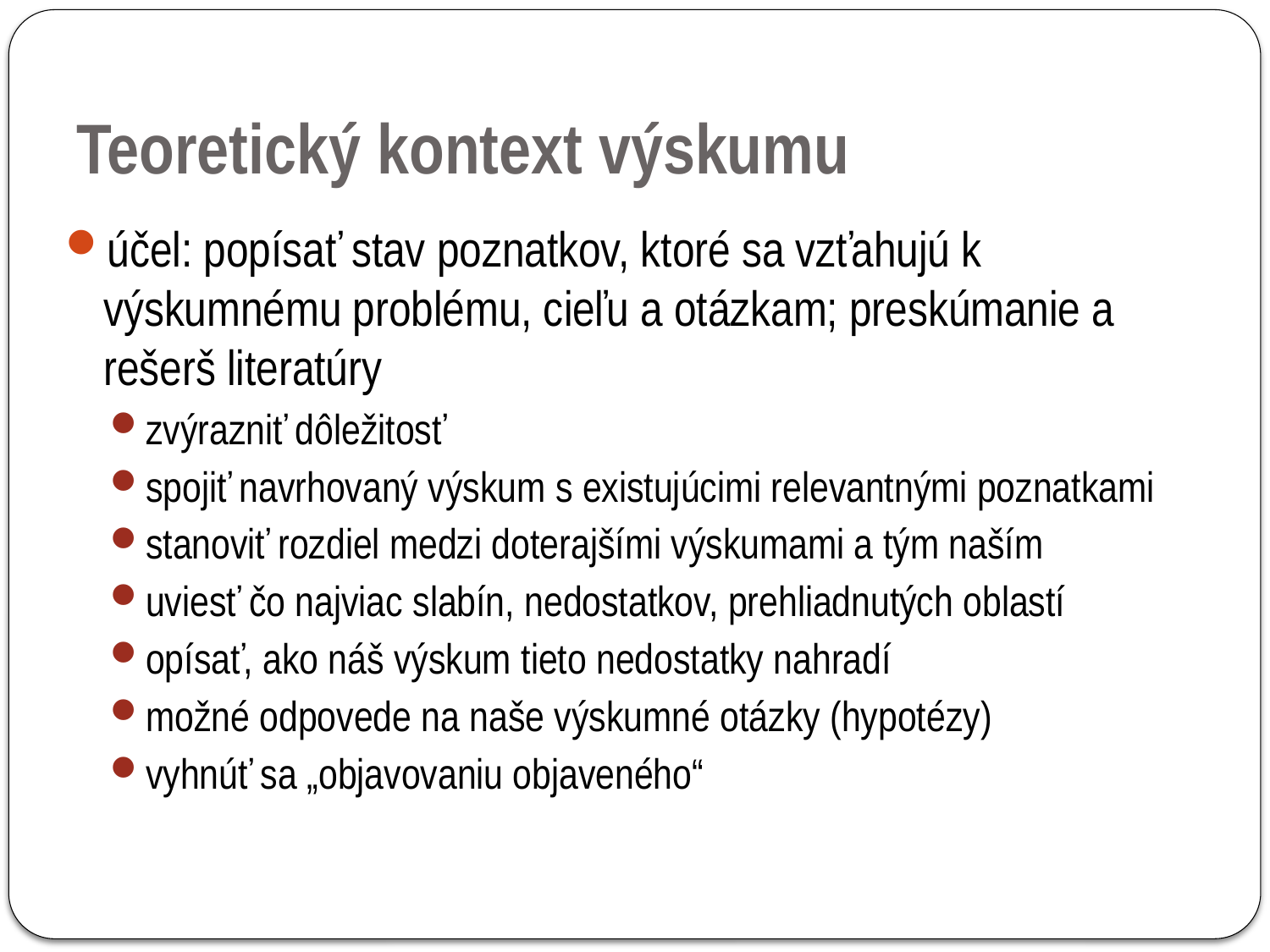

# Teoretický kontext výskumu
účel: popísať stav poznatkov, ktoré sa vzťahujú k výskumnému problému, cieľu a otázkam; preskúmanie a rešerš literatúry
zvýrazniť dôležitosť
spojiť navrhovaný výskum s existujúcimi relevantnými poznatkami
stanoviť rozdiel medzi doterajšími výskumami a tým naším
uviesť čo najviac slabín, nedostatkov, prehliadnutých oblastí
opísať, ako náš výskum tieto nedostatky nahradí
možné odpovede na naše výskumné otázky (hypotézy)
vyhnúť sa „objavovaniu objaveného“